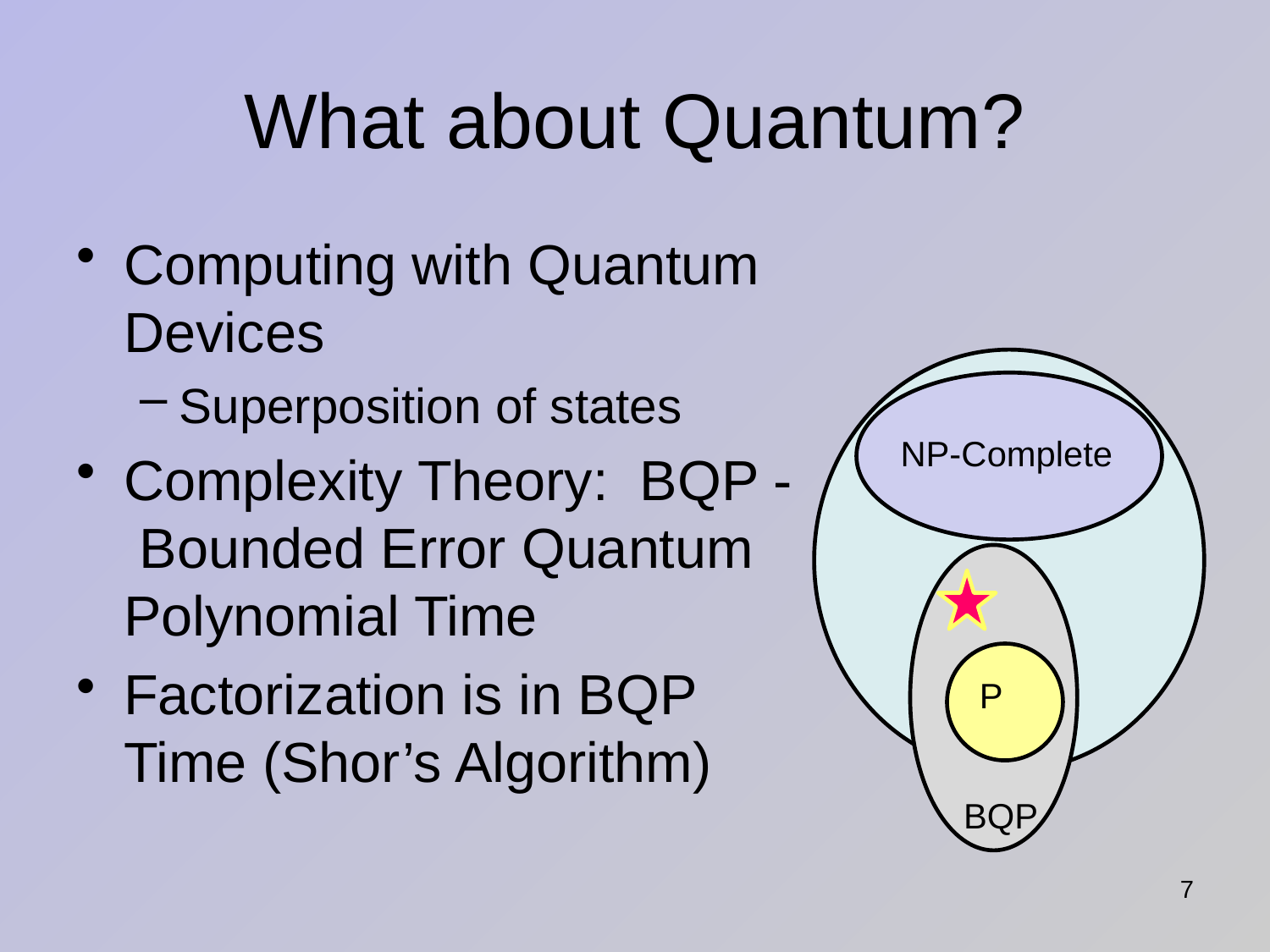

# What about Quantum?
Computing with Quantum Devices
Superposition of states
Complexity Theory:  BQP -  Bounded Error Quantum Polynomial Time
Factorization is in BQP Time (Shor’s Algorithm)

NP-Complete

P
BQP
7